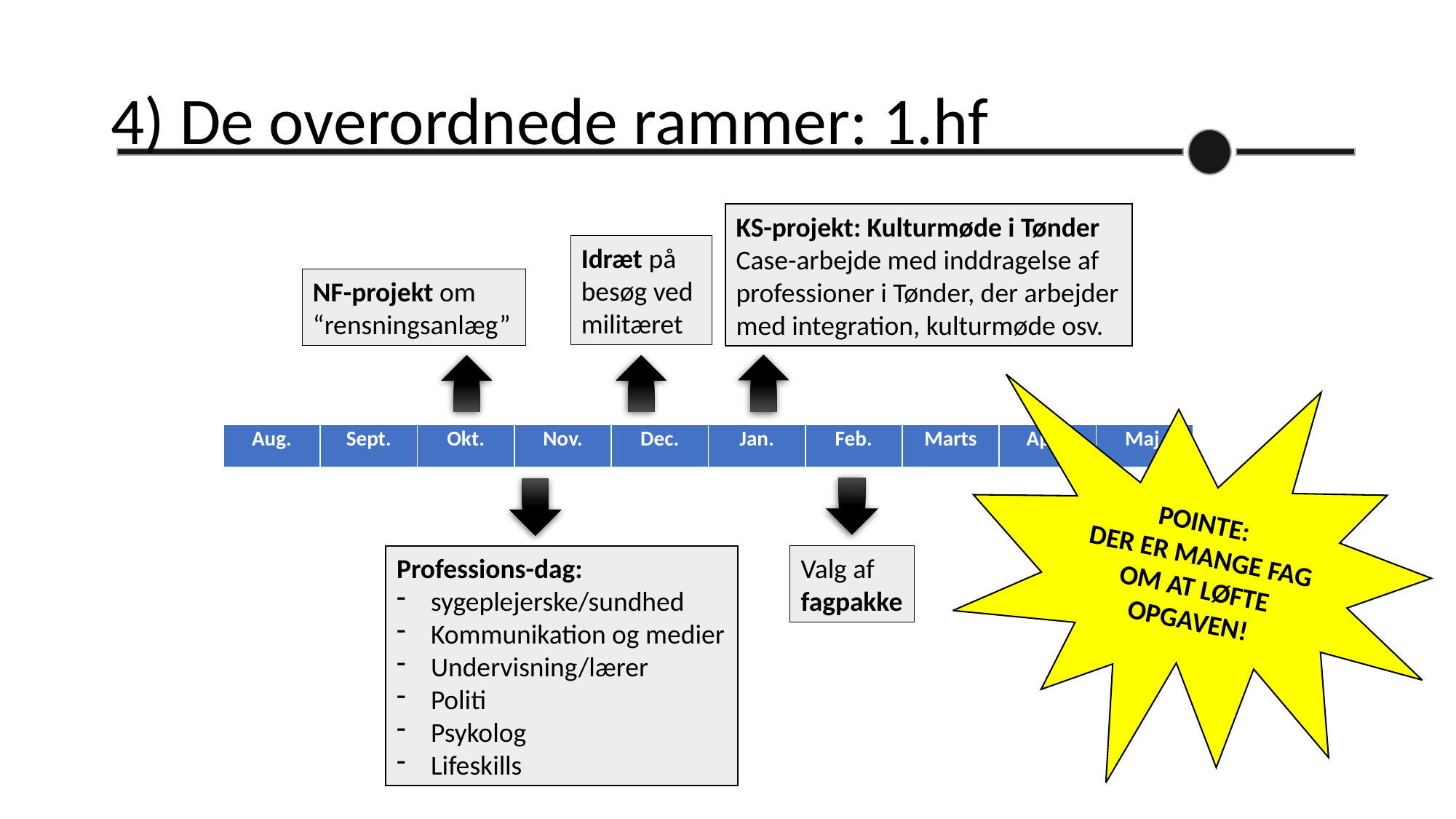

# 4) De overordnede rammer: 1.hf

KS-projekt: Kulturmøde i Tønder
Case-arbejde med inddragelse af professioner i Tønder, der arbejder med integration, kulturmøde osv.

Idræt på besøg ved militæret
NF-projekt om “rensningsanlæg”

POINTE:
DER ER MANGE FAG OM AT LØFTE OPGAVEN!
| Aug. | Sept. | Okt. | Nov. | Dec. | Jan. | Feb. | Marts | April | Maj |
| --- | --- | --- | --- | --- | --- | --- | --- | --- | --- |

Professions-dag:
sygeplejerske/sundhed
Kommunikation og medier
Undervisning/lærer
Politi
Psykolog
Lifeskills
Valg af fagpakke